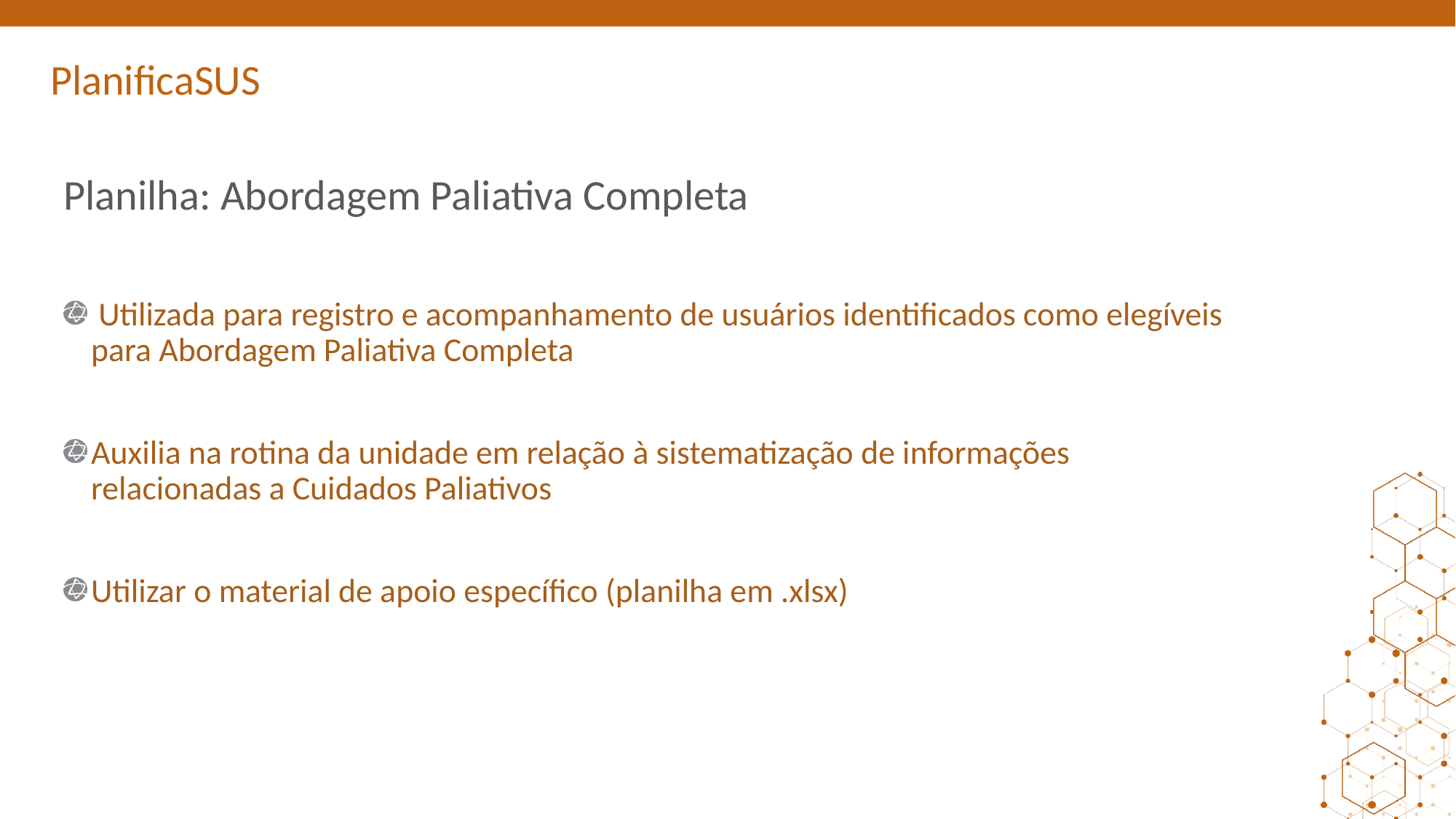

# Planilha: Abordagem Paliativa Completa
 Utilizada para registro e acompanhamento de usuários identificados como elegíveis para Abordagem Paliativa Completa

Auxilia na rotina da unidade em relação à sistematização de informações relacionadas a Cuidados Paliativos

Utilizar o material de apoio específico (planilha em .xlsx)